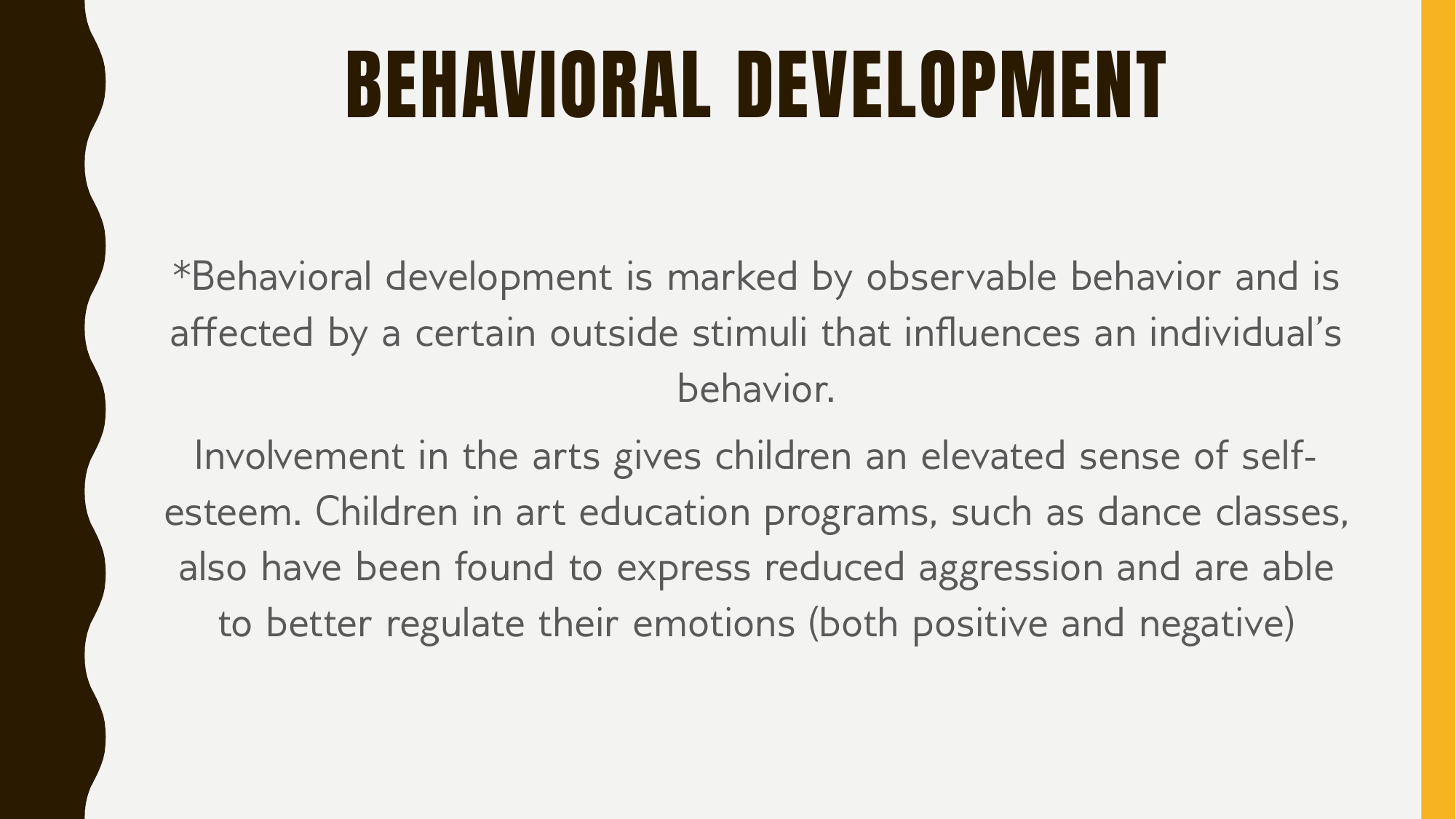

# Behavioral development
*Behavioral development is marked by observable behavior and is affected by a certain outside stimuli that influences an individual’s behavior.
Involvement in the arts gives children an elevated sense of self-esteem. Children in art education programs, such as dance classes, also have been found to express reduced aggression and are able to better regulate their emotions (both positive and negative)